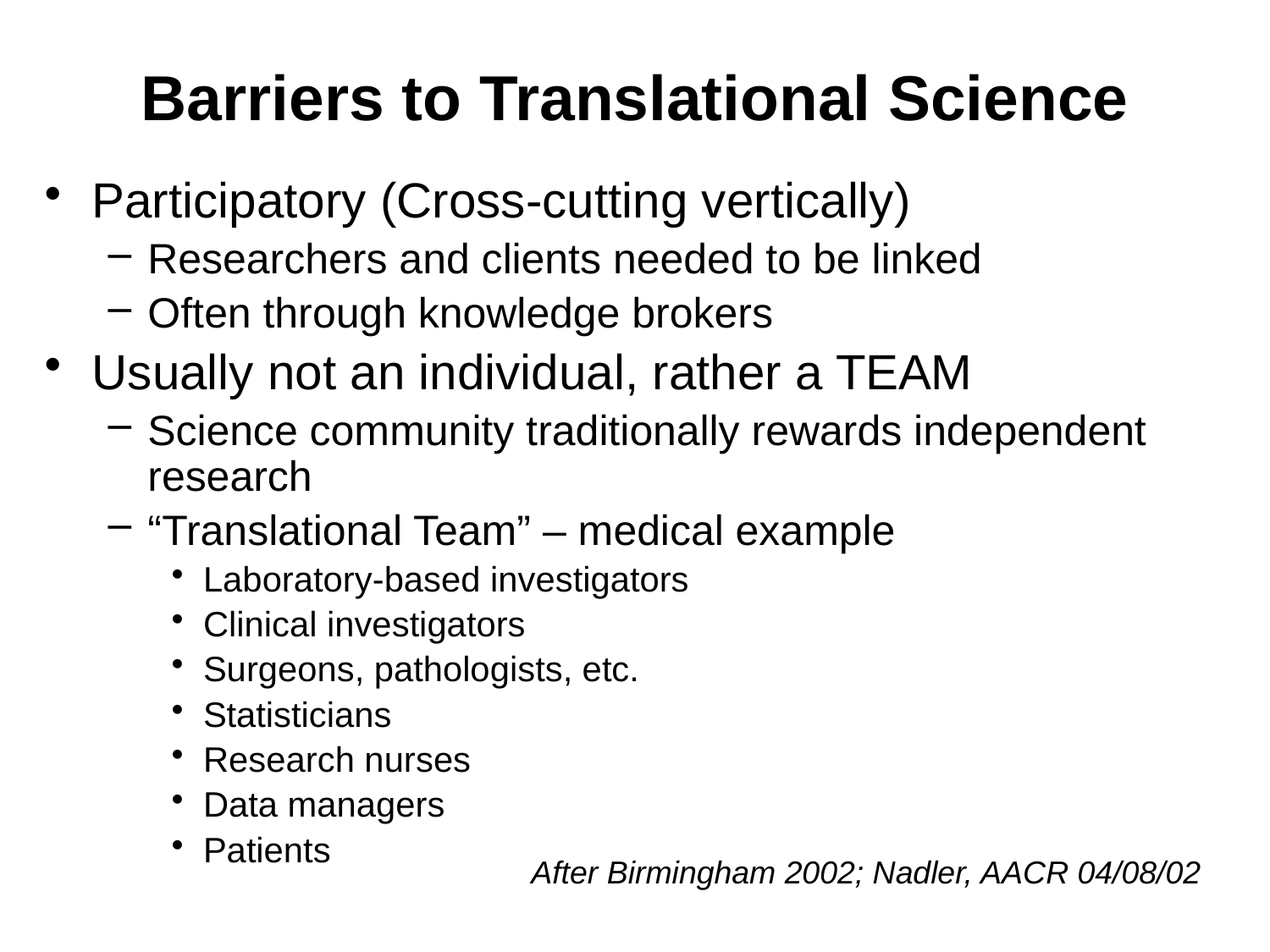

# Barriers to Translational Science
Participatory (Cross-cutting vertically)
Researchers and clients needed to be linked
Often through knowledge brokers
Usually not an individual, rather a TEAM
Science community traditionally rewards independent research
“Translational Team” – medical example
Laboratory-based investigators
Clinical investigators
Surgeons, pathologists, etc.
Statisticians
Research nurses
Data managers
Patients
After Birmingham 2002; Nadler, AACR 04/08/02